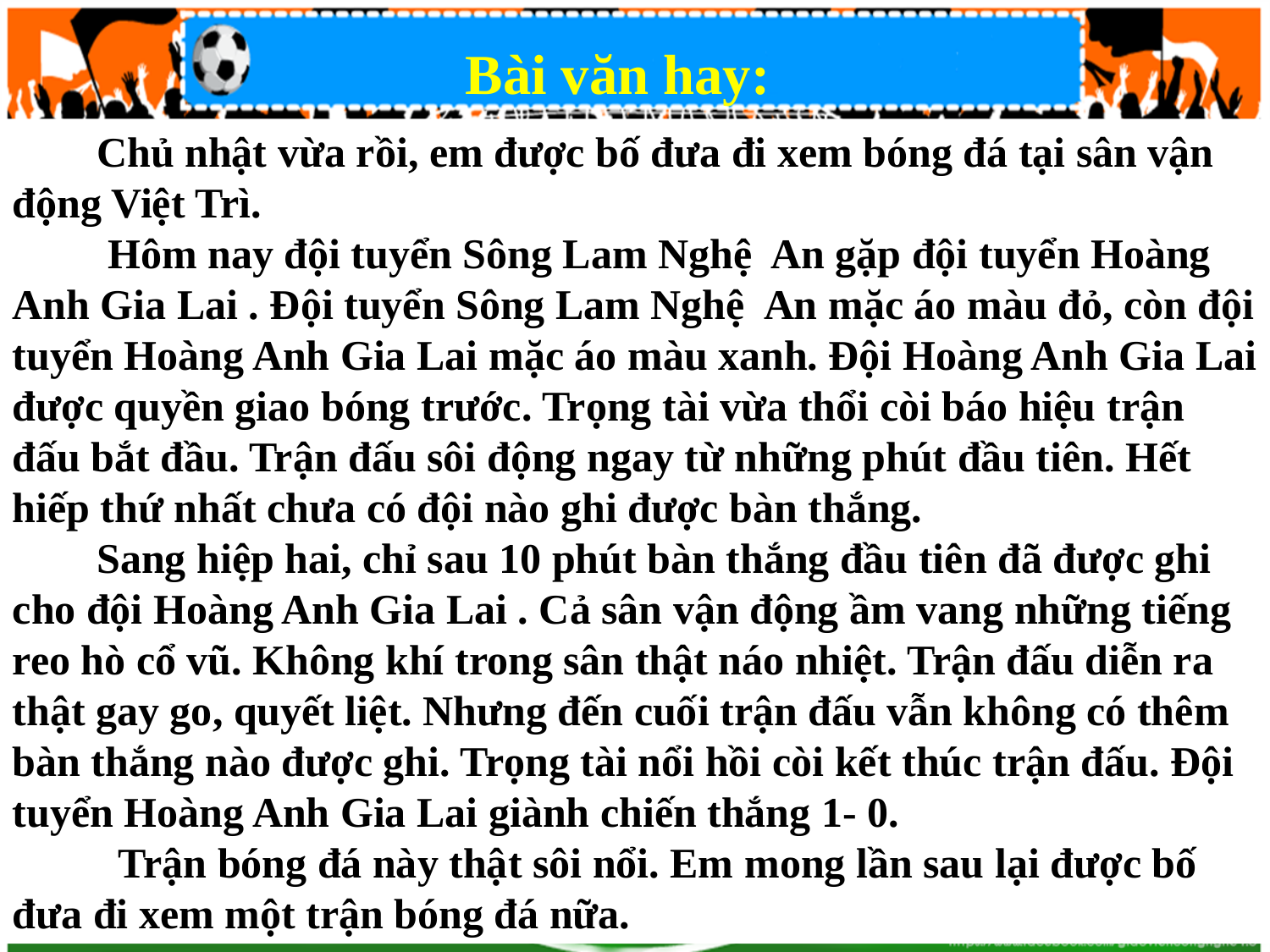

Bài văn hay:
        Chủ nhật vừa rồi, em được bố đưa đi xem bóng đá tại sân vận động Việt Trì.
         Hôm nay đội tuyển Sông Lam Nghệ  An gặp đội tuyển Hoàng Anh Gia Lai . Đội tuyển Sông Lam Nghệ  An mặc áo màu đỏ, còn đội tuyển Hoàng Anh Gia Lai mặc áo màu xanh. Đội Hoàng Anh Gia Lai được quyền giao bóng trước. Trọng tài vừa thổi còi báo hiệu trận đấu bắt đầu. Trận đấu sôi động ngay từ những phút đầu tiên. Hết hiếp thứ nhất chưa có đội nào ghi được bàn thắng.
        Sang hiệp hai, chỉ sau 10 phút bàn thắng đầu tiên đã được ghi cho đội Hoàng Anh Gia Lai . Cả sân vận động ầm vang những tiếng reo hò cổ vũ. Không khí trong sân thật náo nhiệt. Trận đấu diễn ra thật gay go, quyết liệt. Nhưng đến cuối trận đấu vẫn không có thêm bàn thắng nào được ghi. Trọng tài nổi hồi còi kết thúc trận đấu. Đội tuyển Hoàng Anh Gia Lai giành chiến thắng 1- 0.
          Trận bóng đá này thật sôi nổi. Em mong lần sau lại được bố đưa đi xem một trận bóng đá nữa.